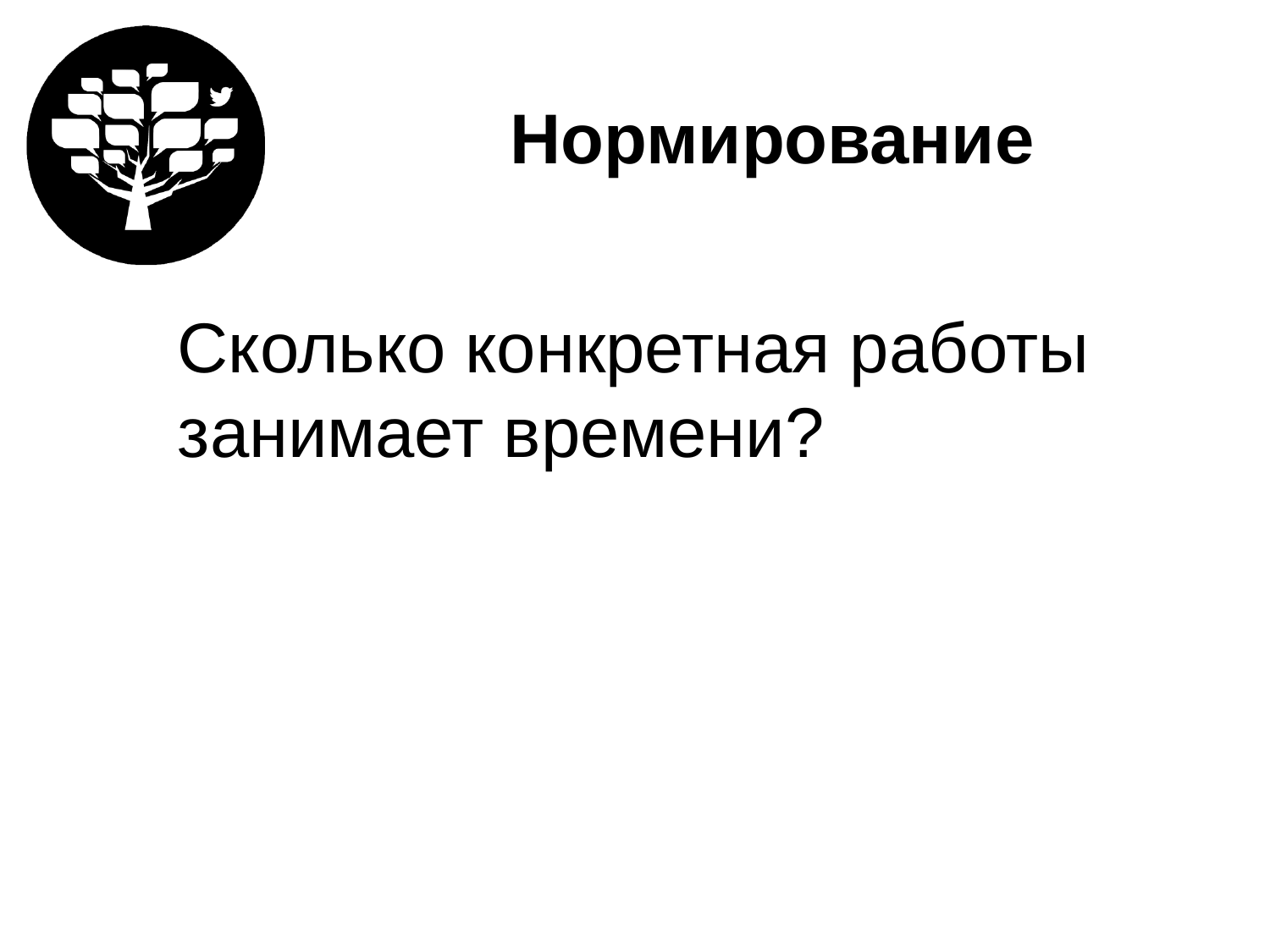

# Нормирование
Сколько конкретная работы занимает времени?